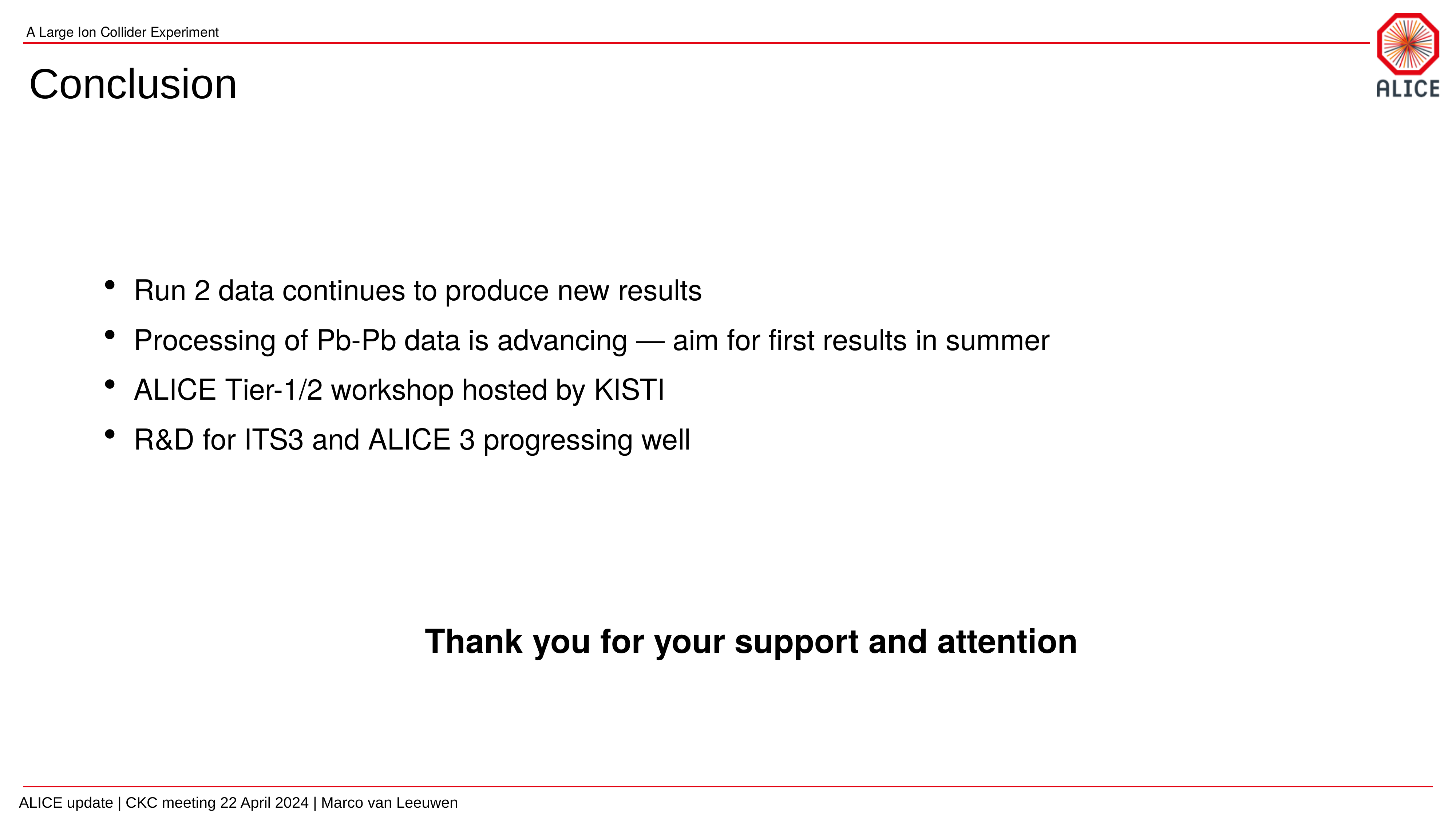

# Conclusion
Run 2 data continues to produce new results
Processing of Pb-Pb data is advancing — aim for first results in summer
ALICE Tier-1/2 workshop hosted by KISTI
R&D for ITS3 and ALICE 3 progressing well
Thank you for your support and attention
12